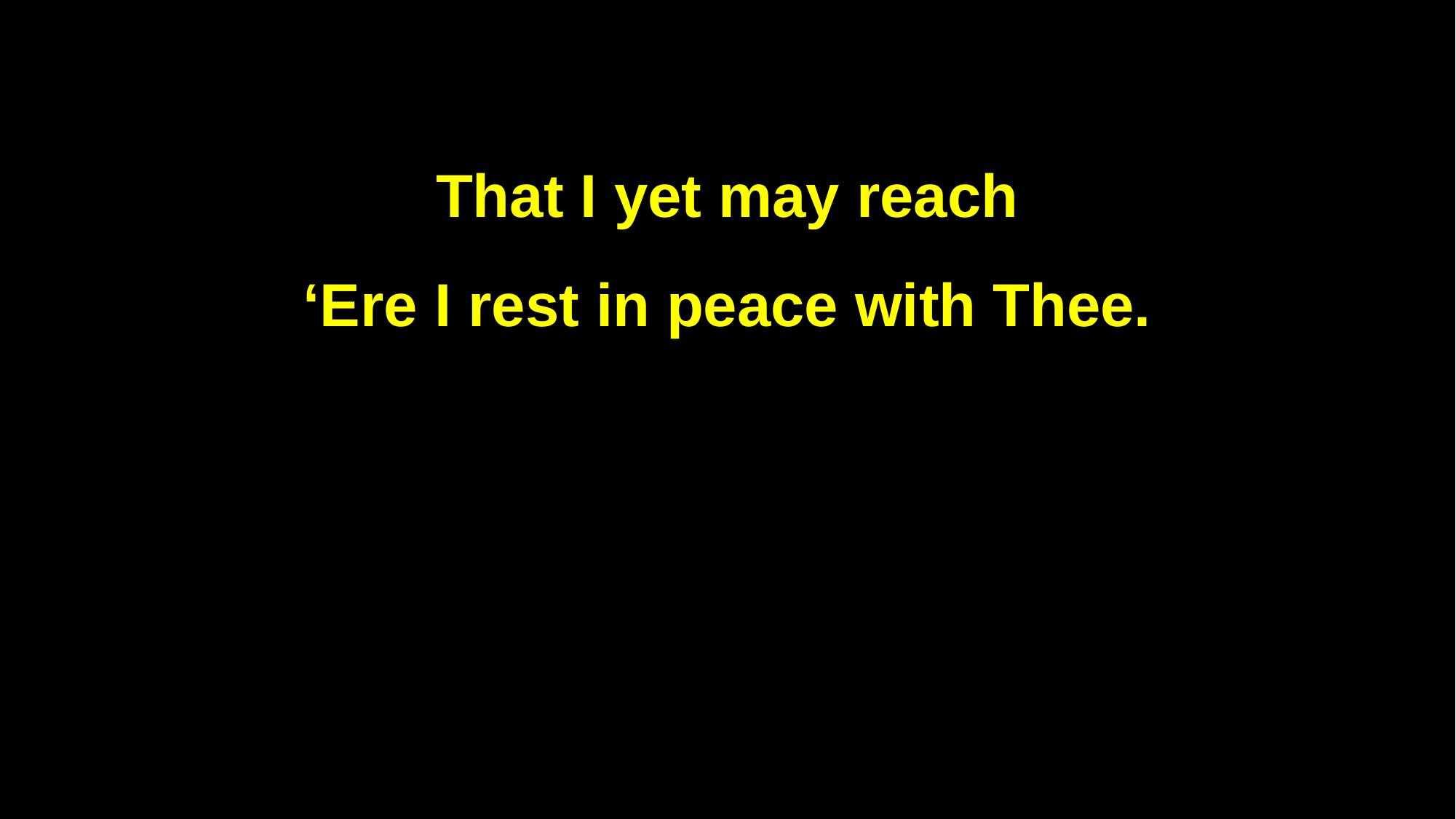

That I yet may reach
‘Ere I rest in peace with Thee.